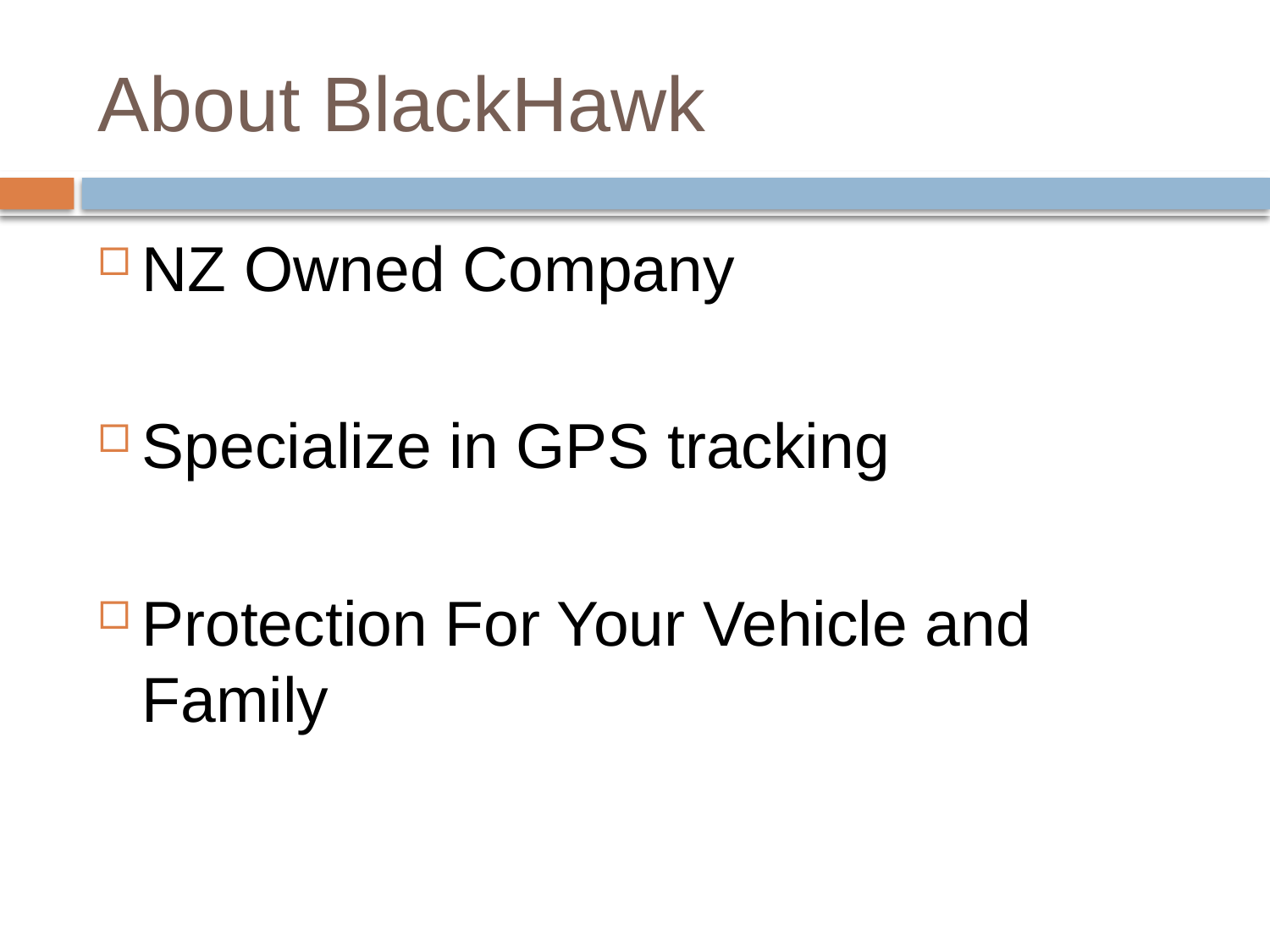

# About BlackHawk
NZ Owned Company

Specialize in GPS tracking

Protection For Your Vehicle and Family